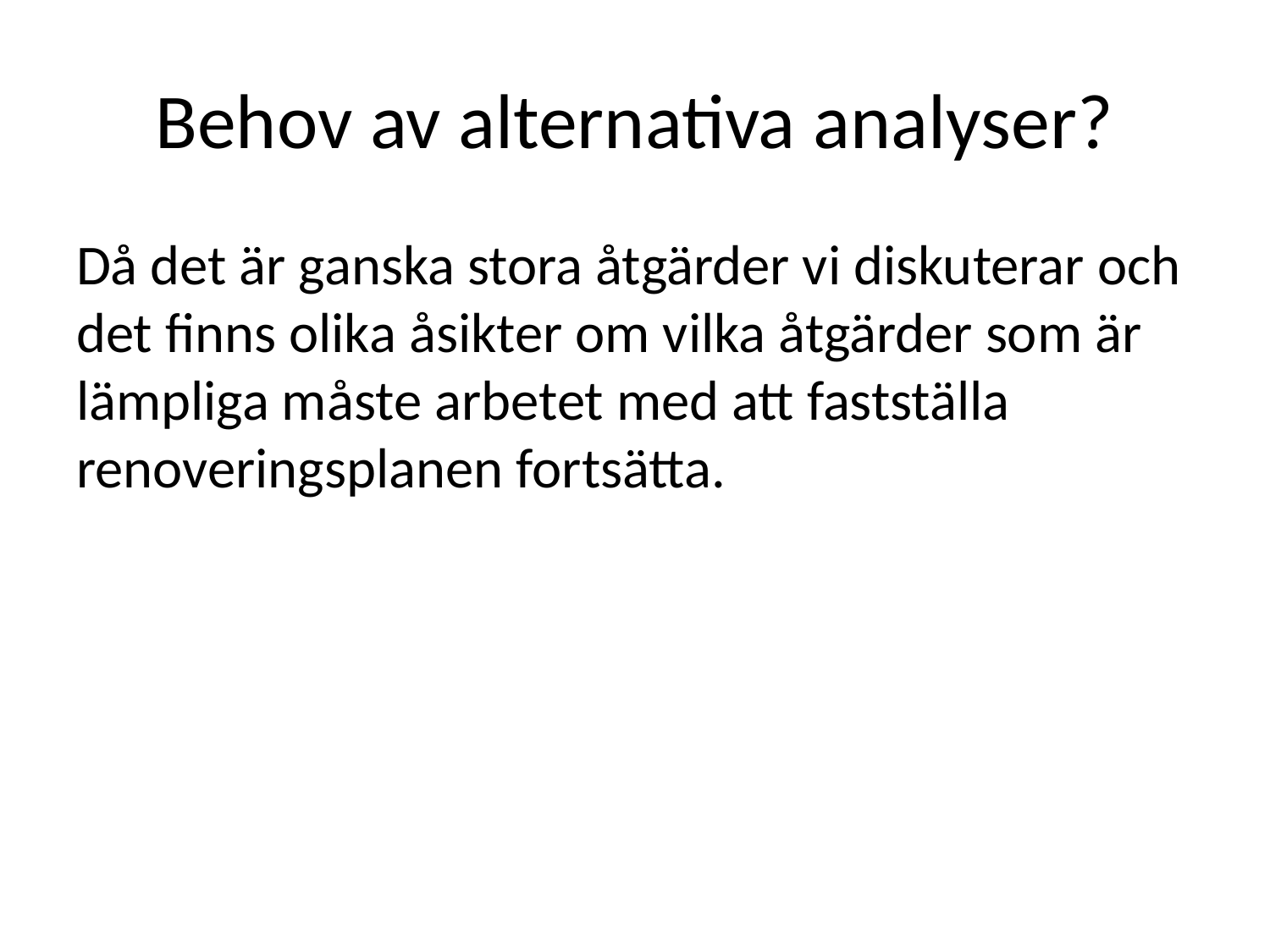

# Behov av alternativa analyser?
Då det är ganska stora åtgärder vi diskuterar och det finns olika åsikter om vilka åtgärder som är lämpliga måste arbetet med att fastställa renoveringsplanen fortsätta.